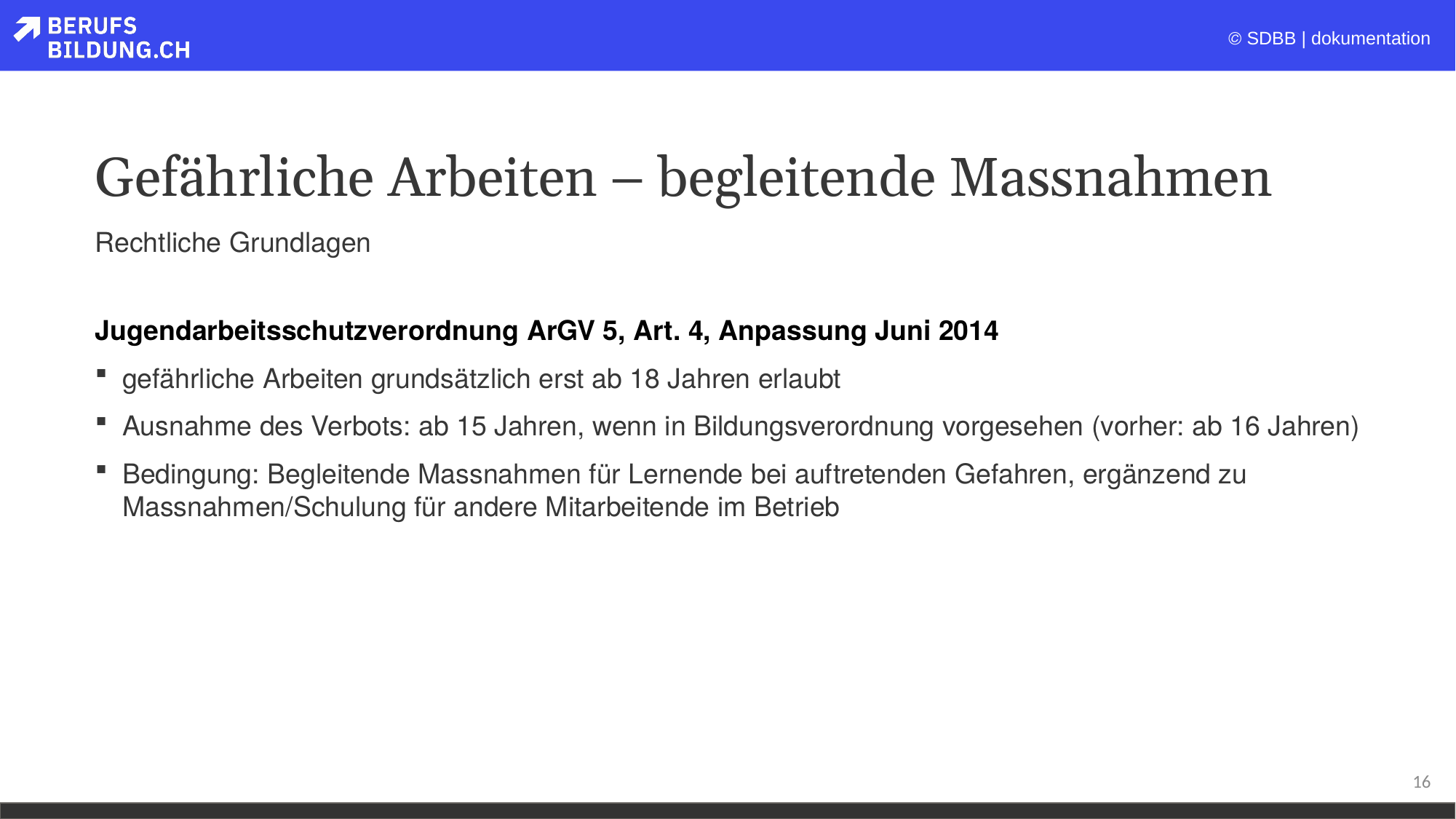

# Gefährliche Arbeiten – begleitende Massnahmen
Rechtliche Grundlagen
Jugendarbeitsschutzverordnung ArGV 5, Art. 4, Anpassung Juni 2014
gefährliche Arbeiten grundsätzlich erst ab 18 Jahren erlaubt
Ausnahme des Verbots: ab 15 Jahren, wenn in Bildungsverordnung vorgesehen (vorher: ab 16 Jahren)
Bedingung: Begleitende Massnahmen für Lernende bei auftretenden Gefahren, ergänzend zu Massnahmen/Schulung für andere Mitarbeitende im Betrieb

16